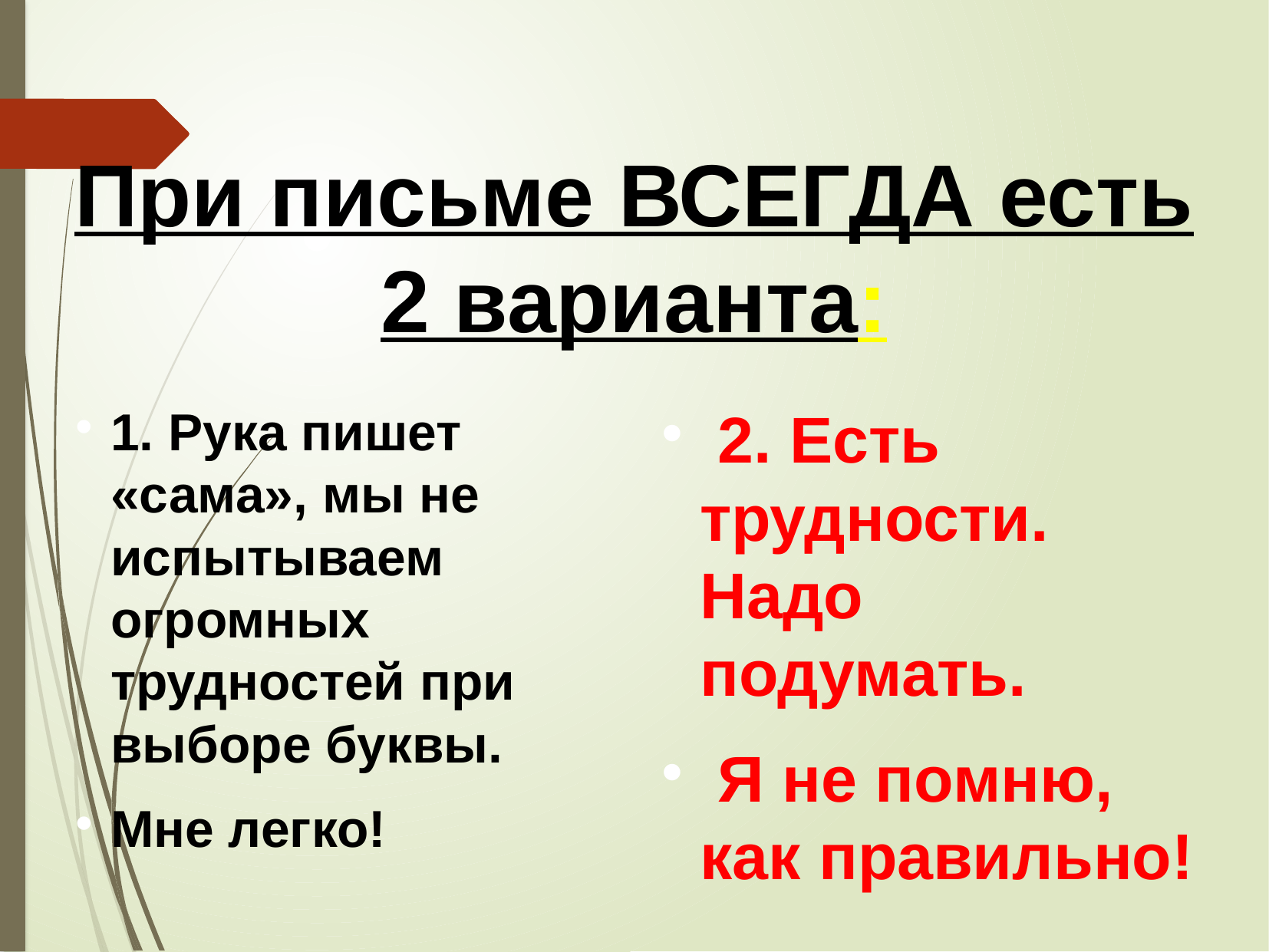

При письме ВСЕГДА есть 2 варианта:
1. Рука пишет «сама», мы не испытываем огромных трудностей при выборе буквы.
Мне легко!
 2. Есть трудности. Надо подумать.
 Я не помню, как правильно!